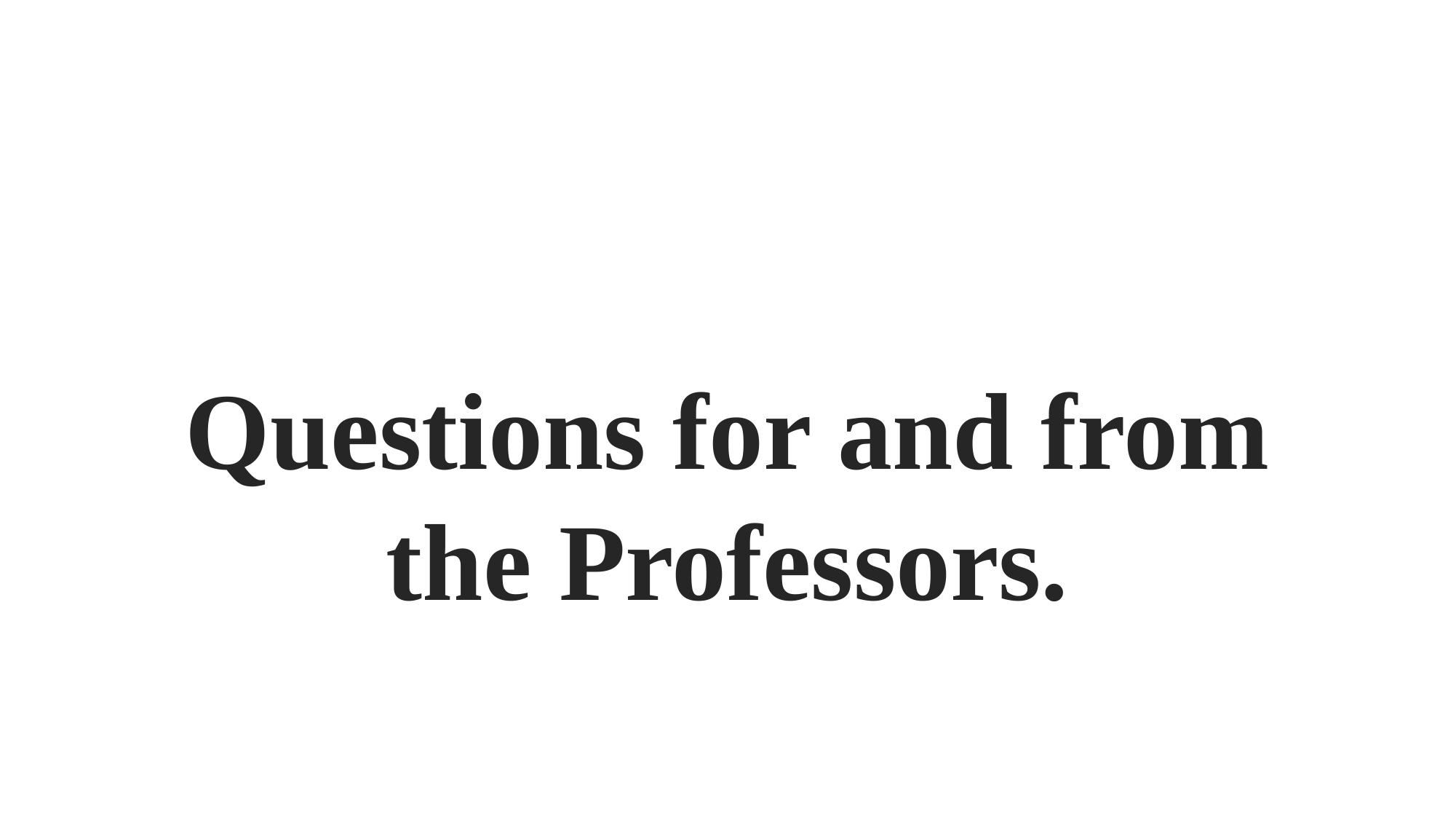

#

Questions for and from
the Professors.